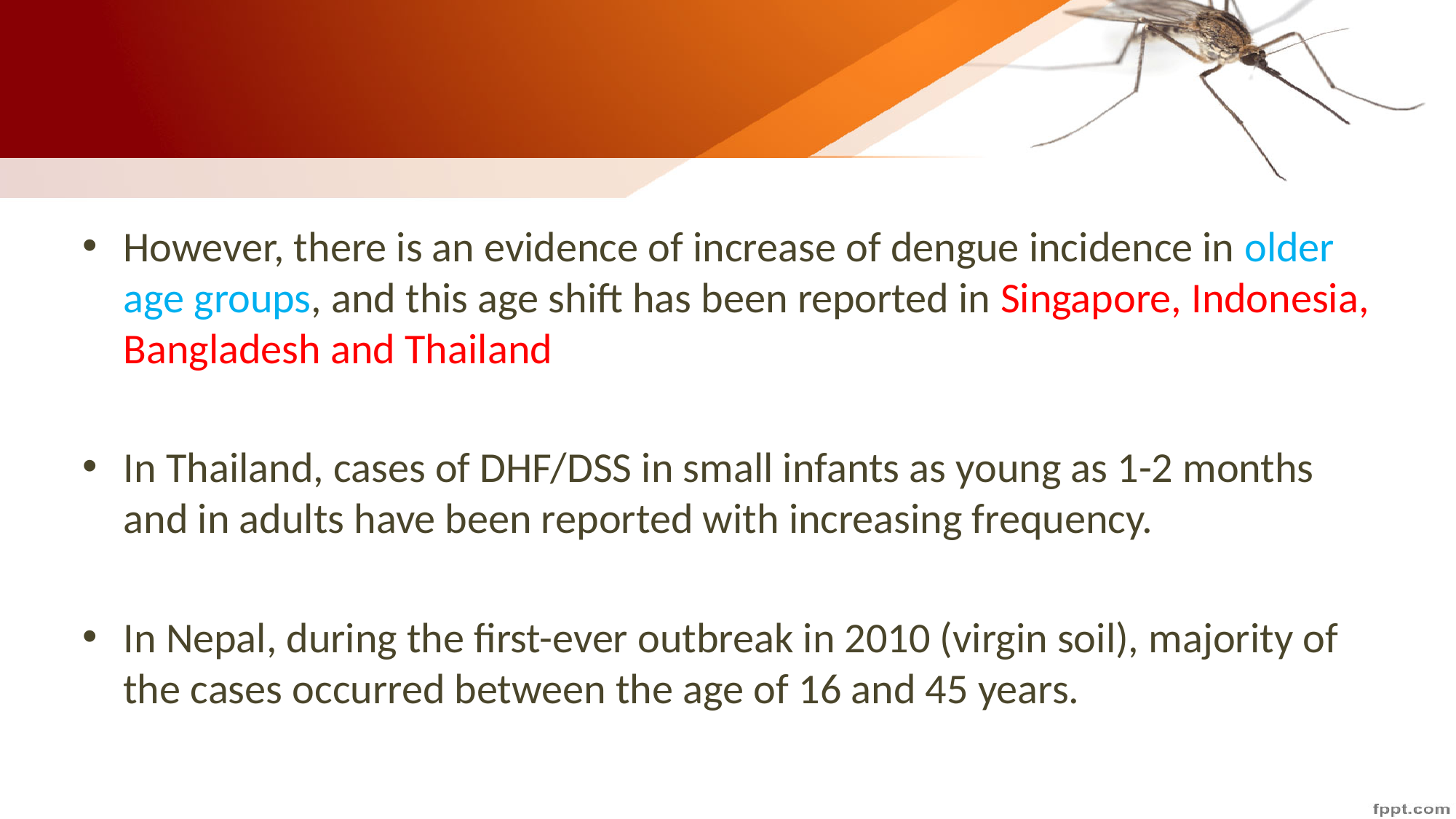

#

However, there is an evidence of increase of dengue incidence in older age groups, and this age shift has been reported in Singapore, Indonesia, Bangladesh and Thailand

In Thailand, cases of DHF/DSS in small infants as young as 1-2 months and in adults have been reported with increasing frequency.

In Nepal, during the first-ever outbreak in 2010 (virgin soil), majority of the cases occurred between the age of 16 and 45 years.